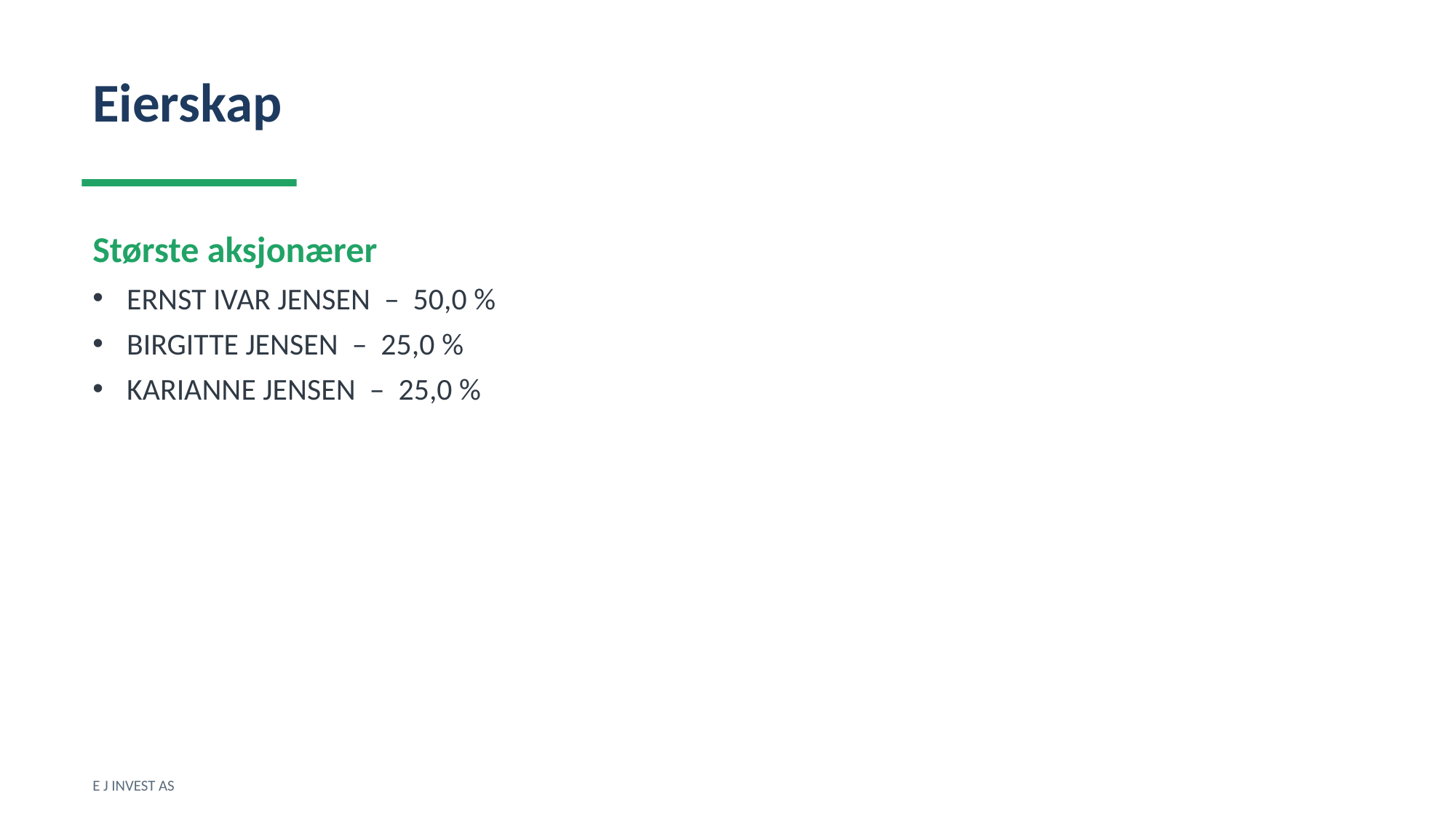

Eierskap

Største aksjonærer
ERNST IVAR JENSEN  –  50,0 %
BIRGITTE JENSEN  –  25,0 %
KARIANNE JENSEN  –  25,0 %
E J INVEST AS